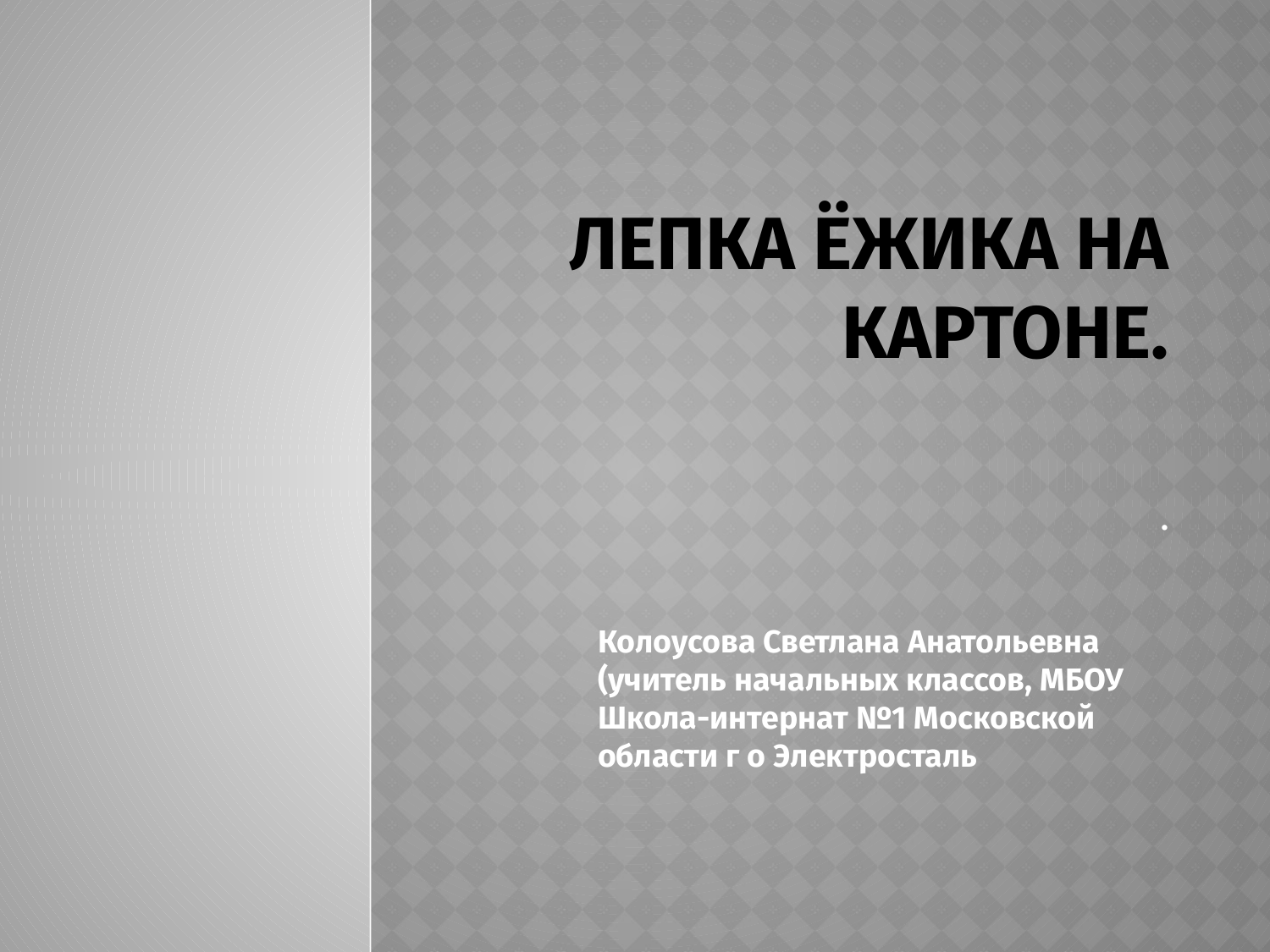

# Лепка ёжика на картоне.
.
Колоусова Светлана Анатольевна (учитель начальных классов, МБОУ Школа-интернат №1 Московской области г о Электросталь